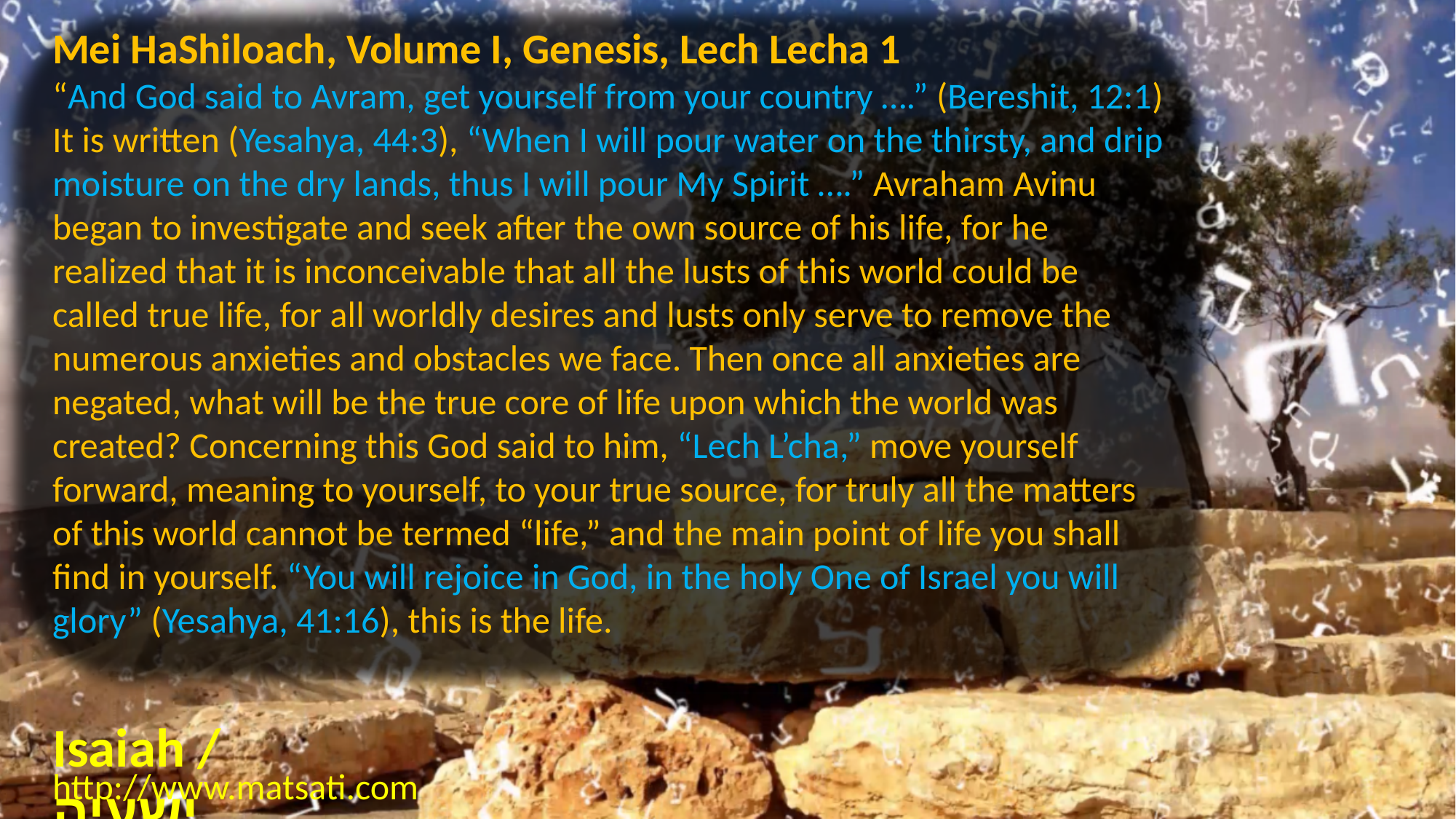

Mei HaShiloach, Volume I, Genesis, Lech Lecha 1
“And God said to Avram, get yourself from your country ….” (Bereshit, 12:1) It is written (Yesahya, 44:3), “When I will pour water on the thirsty, and drip moisture on the dry lands, thus I will pour My Spirit ….” Avraham Avinu began to investigate and seek after the own source of his life, for he realized that it is inconceivable that all the lusts of this world could be called true life, for all worldly desires and lusts only serve to remove the numerous anxieties and obstacles we face. Then once all anxieties are negated, what will be the true core of life upon which the world was created? Concerning this God said to him, “Lech L’cha,” move yourself forward, meaning to yourself, to your true source, for truly all the matters of this world cannot be termed “life,” and the main point of life you shall find in yourself. “You will rejoice in God, in the holy One of Israel you will glory” (Yesahya, 41:16), this is the life.
Isaiah / ישעיה
http://www.matsati.com